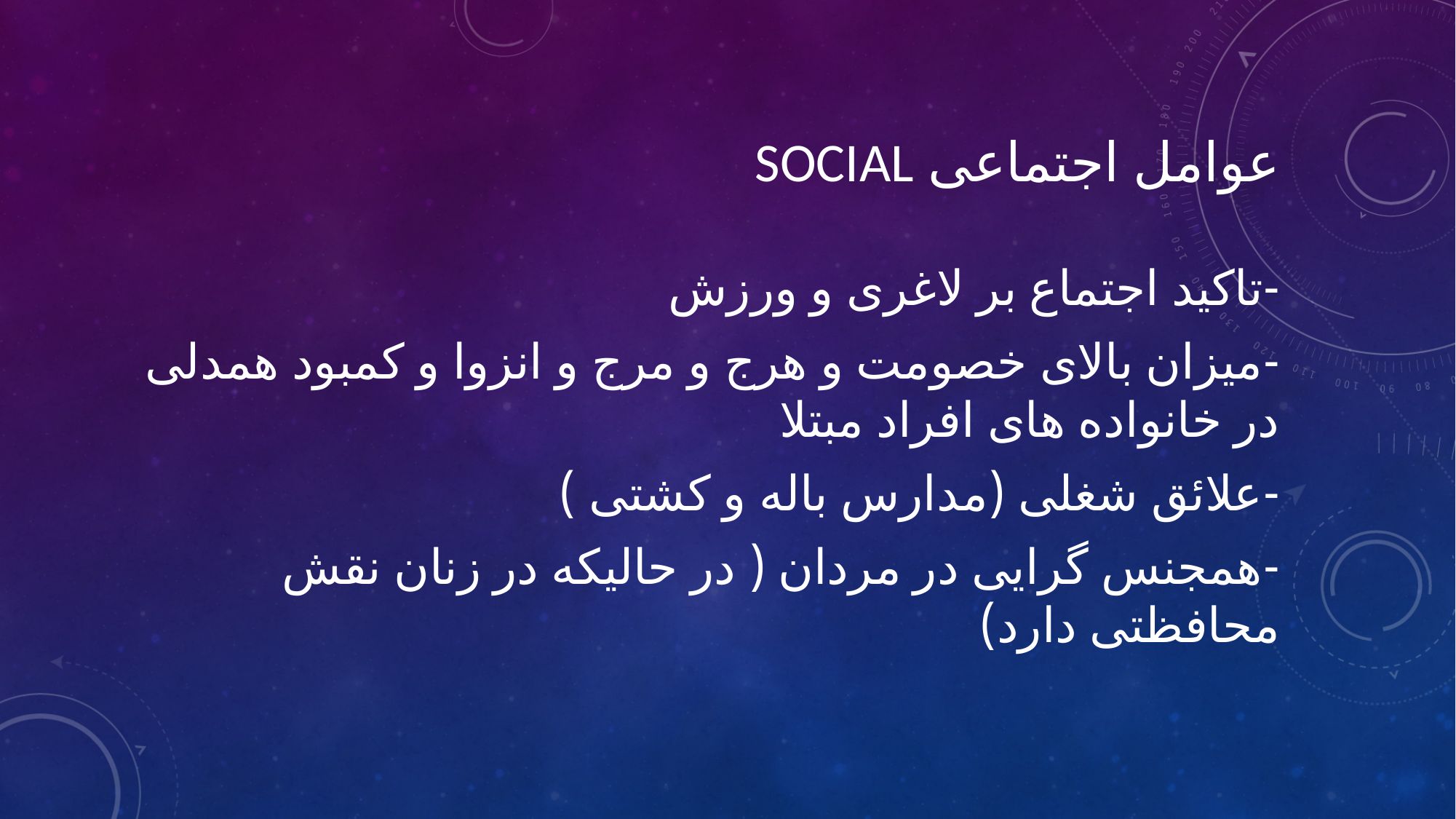

# عوامل اجتماعی social
-تاکید اجتماع بر لاغری و ورزش
-میزان بالای خصومت و هرج و مرج و انزوا و کمبود همدلی در خانواده های افراد مبتلا
-علائق شغلی (مدارس باله و کشتی )
-همجنس گرایی در مردان ( در حالیکه در زنان نقش محافظتی دارد)